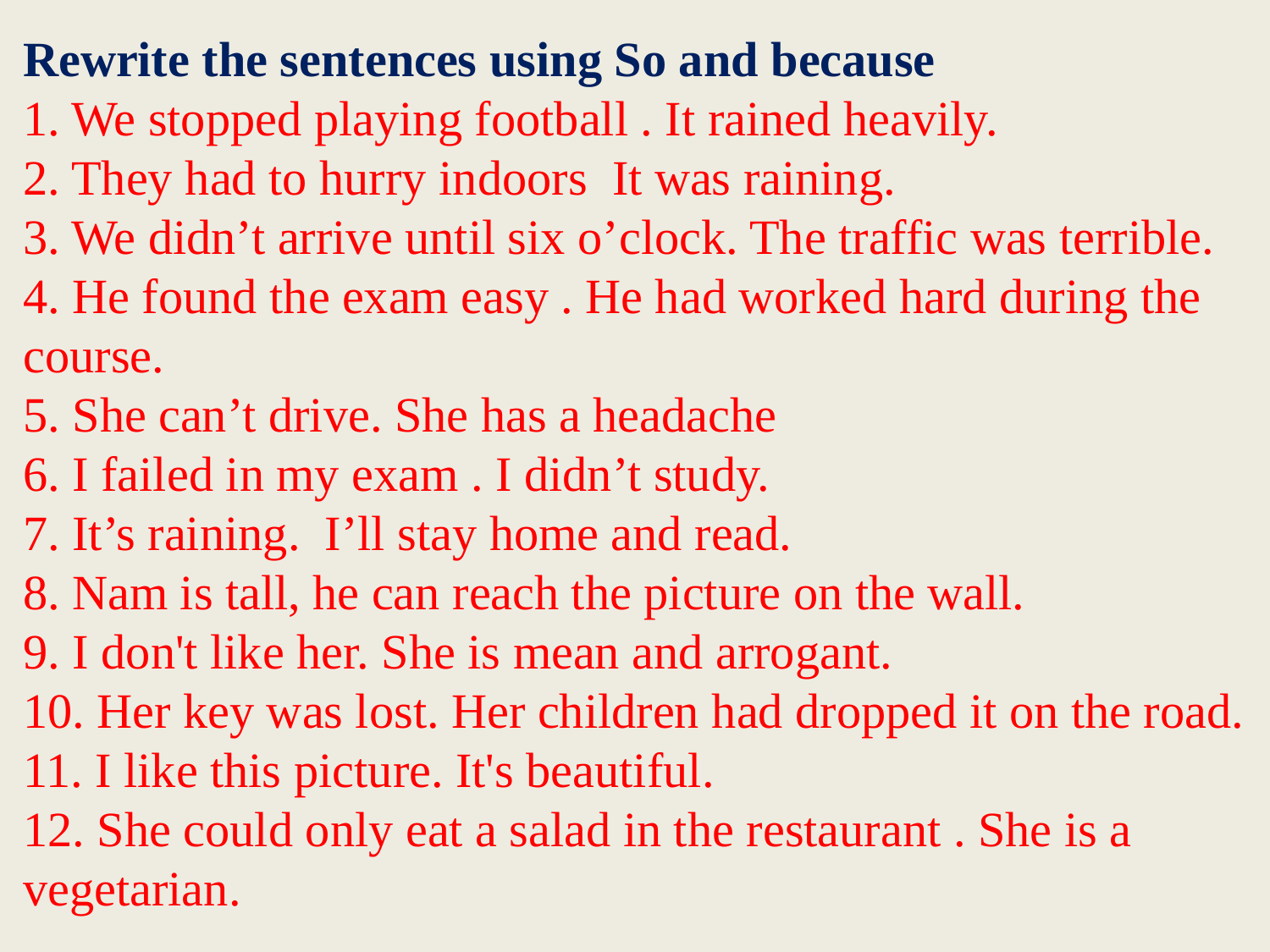

Rewrite the sentences using So and because
1. We stopped playing football . It rained heavily.
2. They had to hurry indoors  It was raining.
3. We didn’t arrive until six o’clock. The traffic was terrible.
4. He found the exam easy . He had worked hard during the course.
5. She can’t drive. She has a headache
6. I failed in my exam . I didn’t study.
7. It’s raining.  I’ll stay home and read.
8. Nam is tall, he can reach the picture on the wall.
9. I don't like her. She is mean and arrogant.
10. Her key was lost. Her children had dropped it on the road.
11. I like this picture. It's beautiful.
12. She could only eat a salad in the restaurant . She is a vegetarian.